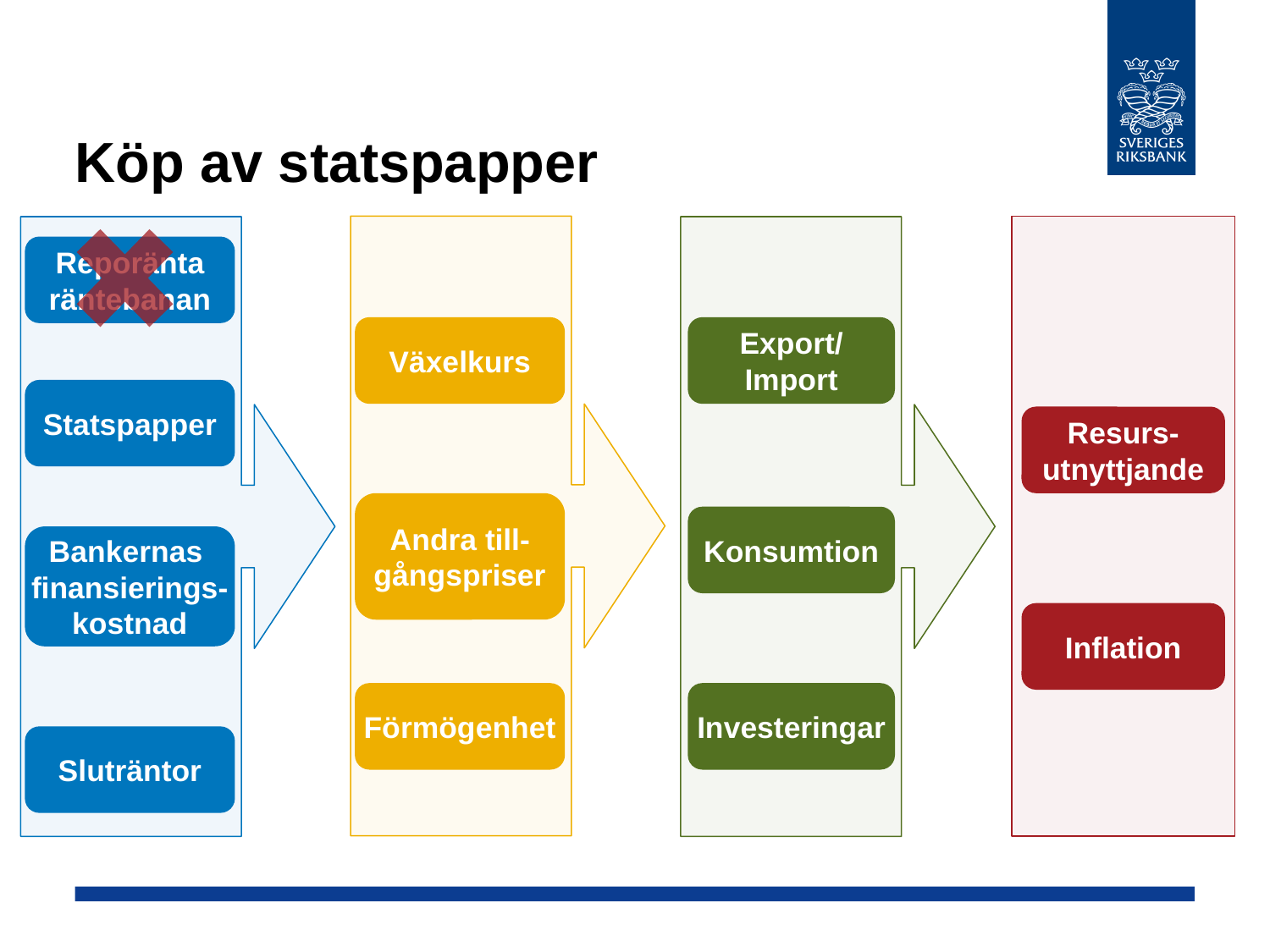

# Köp av statspapper

Reporänta
räntebanan
Växelkurs
Export/
Import
Statspapper
Resurs-
utnyttjande
Andra till-
gångspriser
Konsumtion
Bankernas
finansierings-
kostnad
Inflation
Förmögenhet
Investeringar
Sluträntor